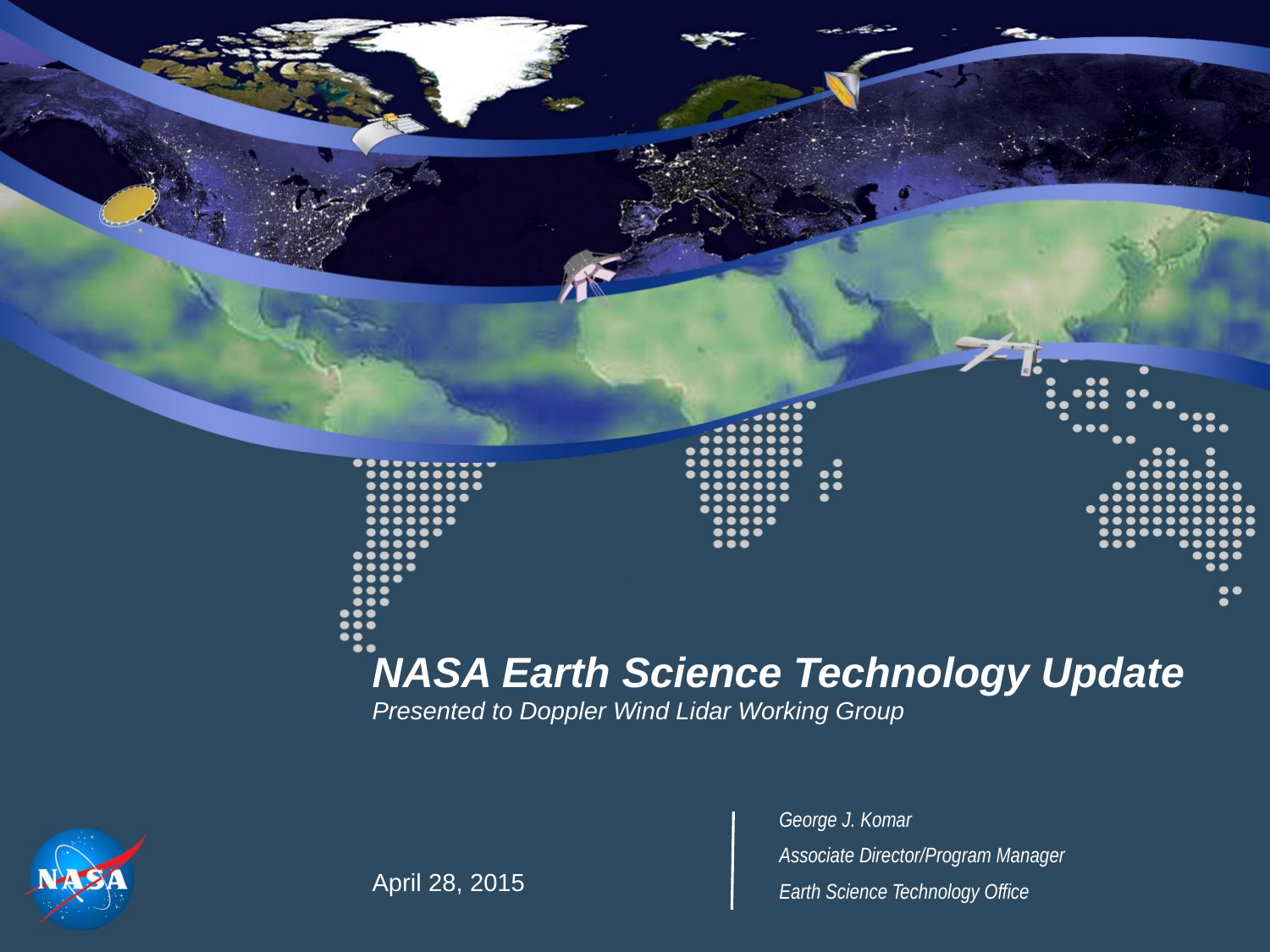

NASA Earth Science Technology Update
Presented to Doppler Wind Lidar Working Group

April 28, 2015

George J. Komar
Associate Director/Program Manager
Earth Science Technology Office